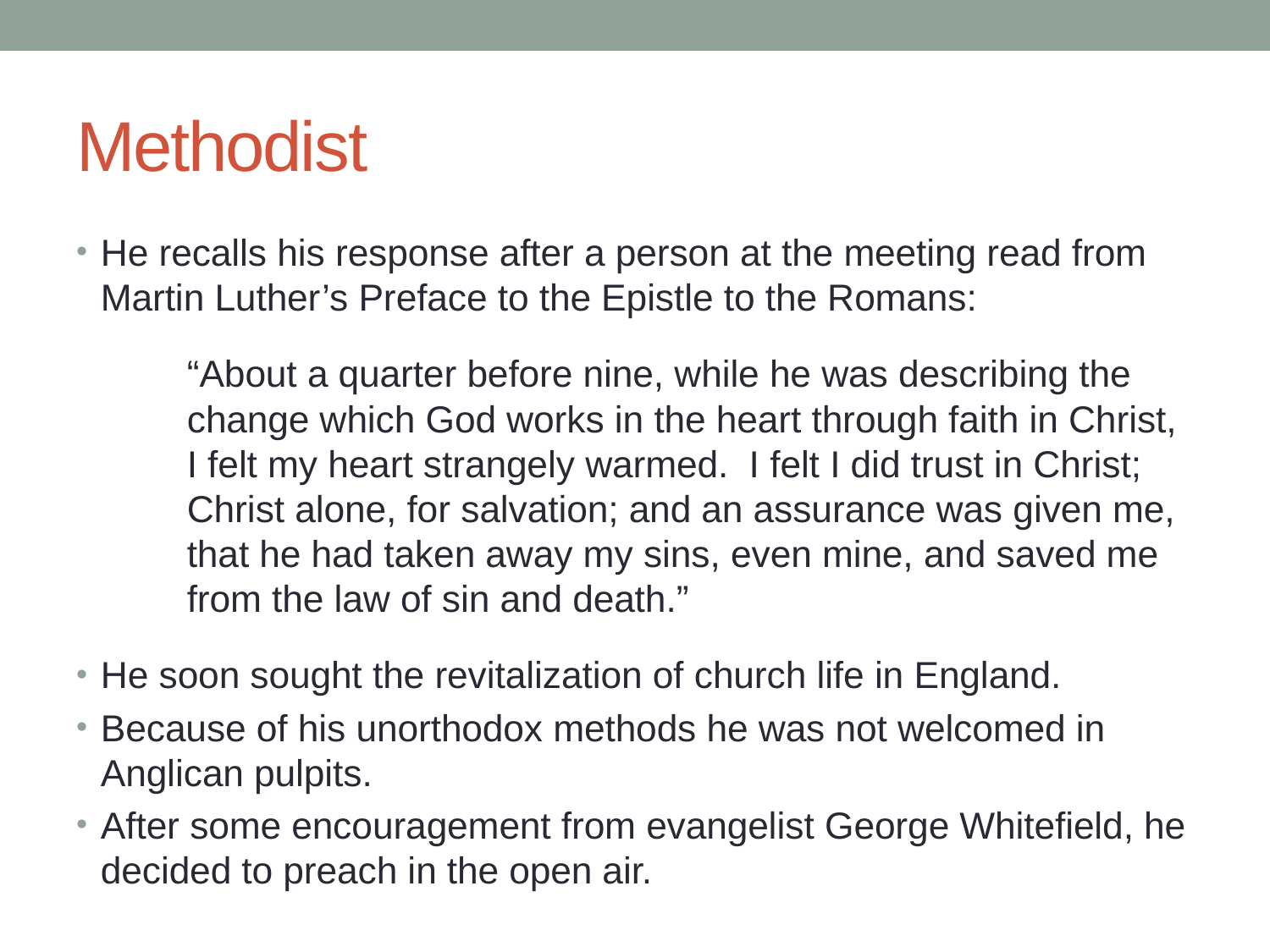

# Methodist
He recalls his response after a person at the meeting read from Martin Luther’s Preface to the Epistle to the Romans:

“About a quarter before nine, while he was describing the change which God works in the heart through faith in Christ, I felt my heart strangely warmed.  I felt I did trust in Christ; Christ alone, for salvation; and an assurance was given me, that he had taken away my sins, even mine, and saved me from the law of sin and death.”

He soon sought the revitalization of church life in England.
Because of his unorthodox methods he was not welcomed in Anglican pulpits.
After some encouragement from evangelist George Whitefield, he decided to preach in the open air.